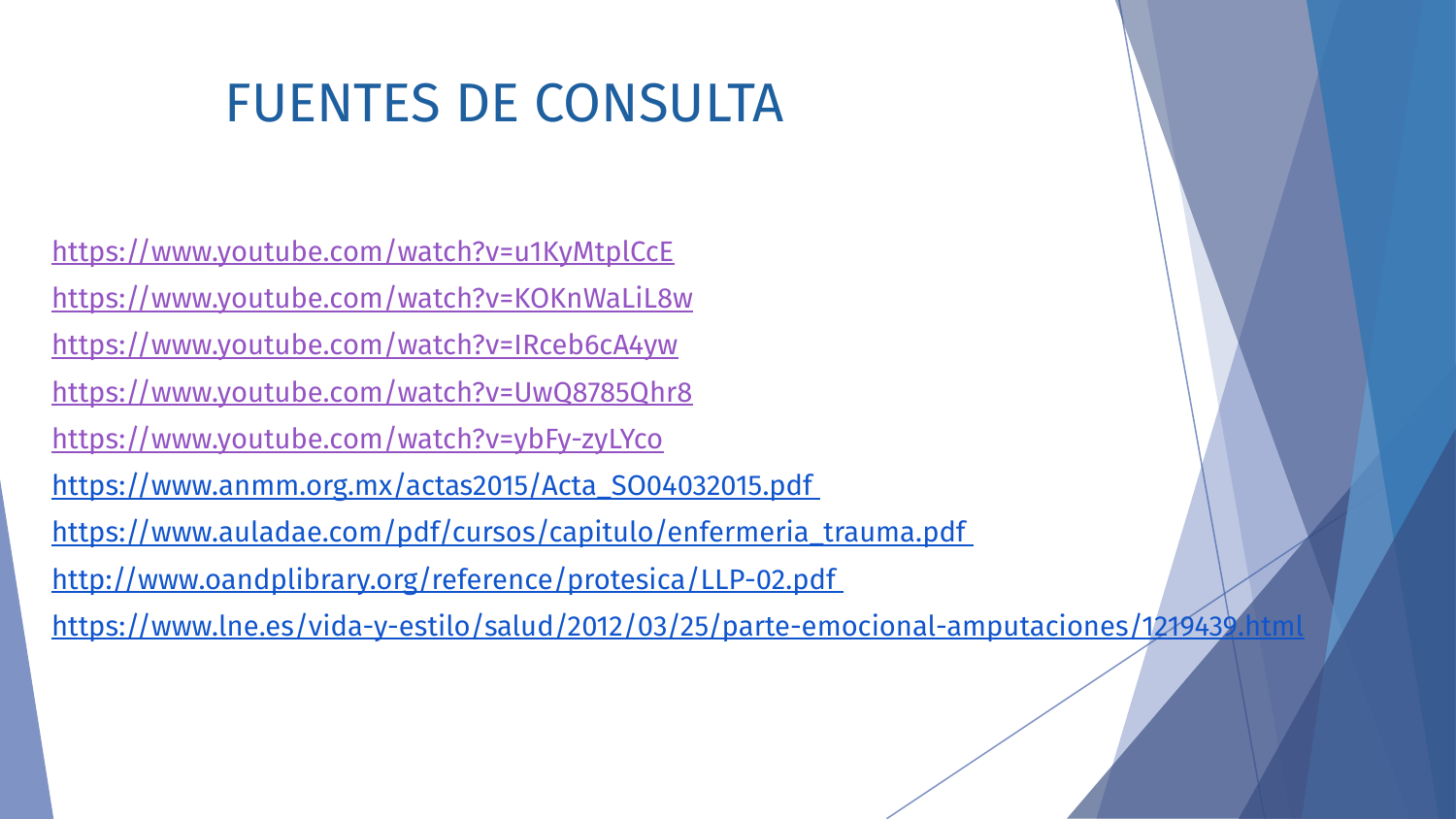

# FUENTES DE CONSULTA
https://www.youtube.com/watch?v=u1KyMtplCcE
https://www.youtube.com/watch?v=KOKnWaLiL8w
https://www.youtube.com/watch?v=IRceb6cA4yw
https://www.youtube.com/watch?v=UwQ8785Qhr8
https://www.youtube.com/watch?v=ybFy-zyLYco
https://www.anmm.org.mx/actas2015/Acta_SO04032015.pdf
https://www.auladae.com/pdf/cursos/capitulo/enfermeria_trauma.pdf
http://www.oandplibrary.org/reference/protesica/LLP-02.pdf
https://www.lne.es/vida-y-estilo/salud/2012/03/25/parte-emocional-amputaciones/1219439.html